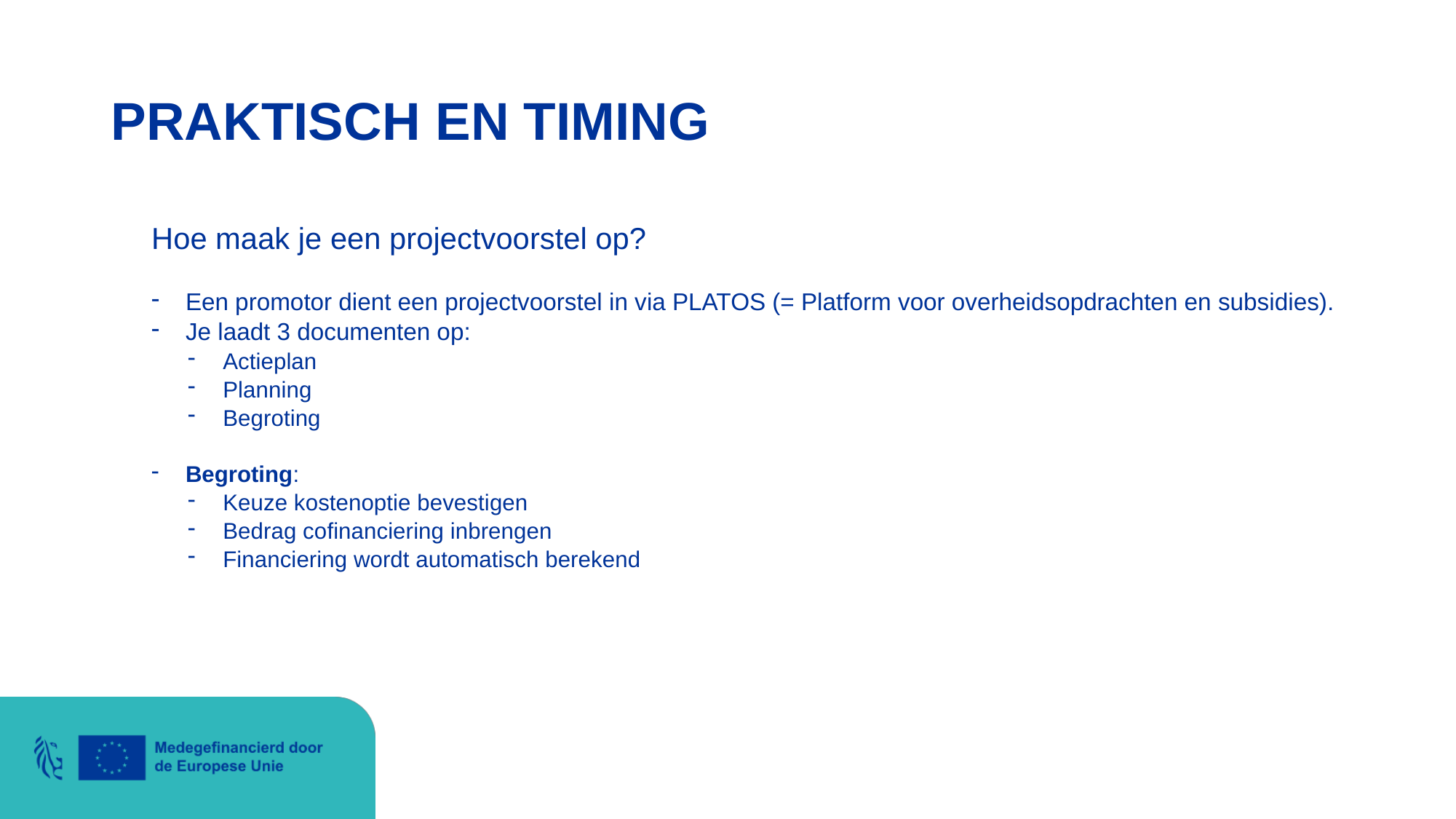

# PRAKTISCH EN TIMING
Hoe maak je een projectvoorstel op?

Een promotor dient een projectvoorstel in via PLATOS (= Platform voor overheidsopdrachten en subsidies).
Je laadt 3 documenten op:
Actieplan
Planning
Begroting

Begroting:
Keuze kostenoptie bevestigen
Bedrag cofinanciering inbrengen
Financiering wordt automatisch berekend